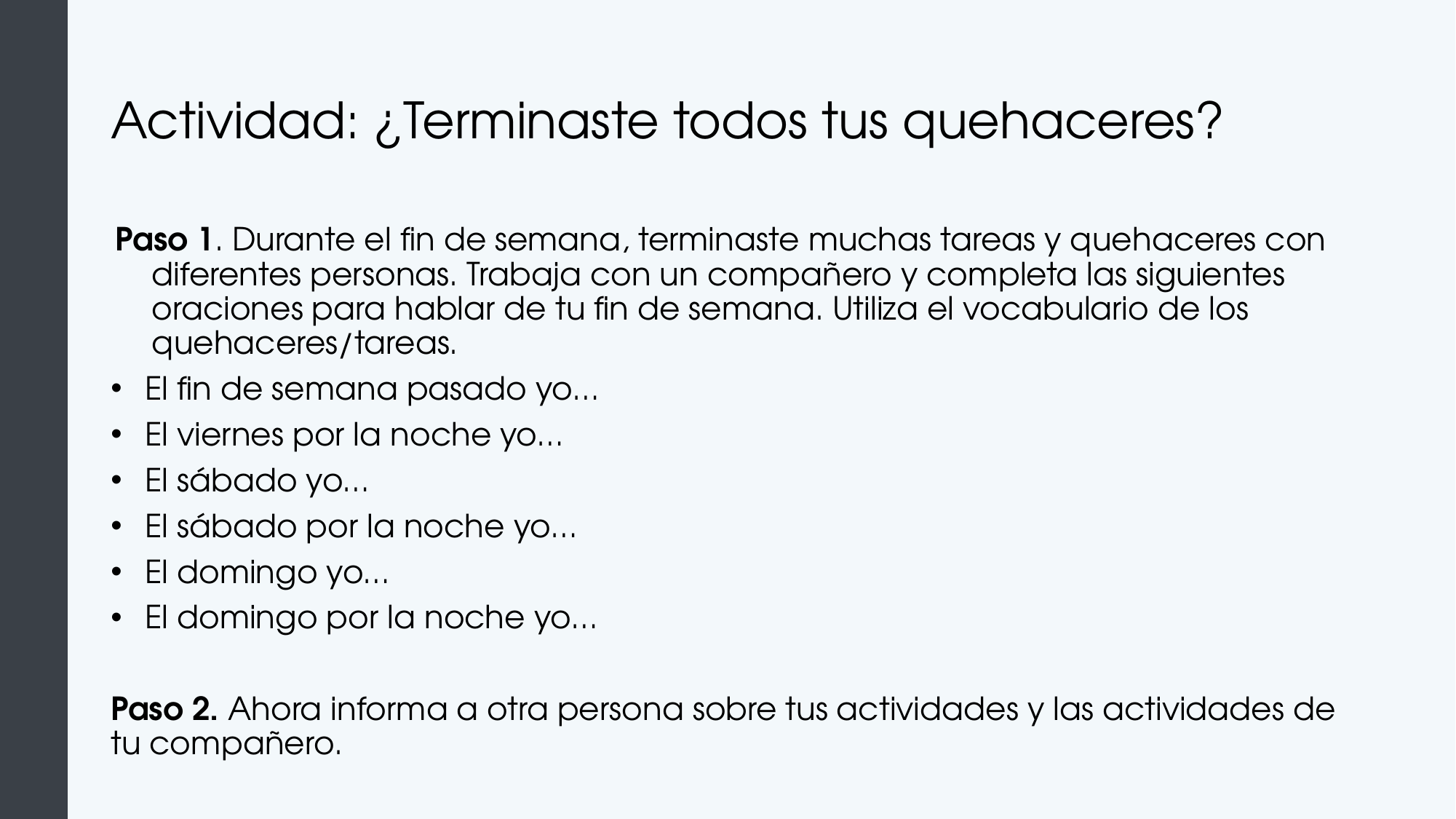

# Actividad: ¿Terminaste todos tus quehaceres?
Paso 1. Durante el fin de semana, terminaste muchas tareas y quehaceres con diferentes personas. Trabaja con un compañero y completa las siguientes oraciones para hablar de tu fin de semana. Utiliza el vocabulario de los quehaceres/tareas.
El fin de semana pasado yo…
El viernes por la noche yo…
El sábado yo…
El sábado por la noche yo…
El domingo yo…
El domingo por la noche yo…

Paso 2. Ahora informa a otra persona sobre tus actividades y las actividades de tu compañero.